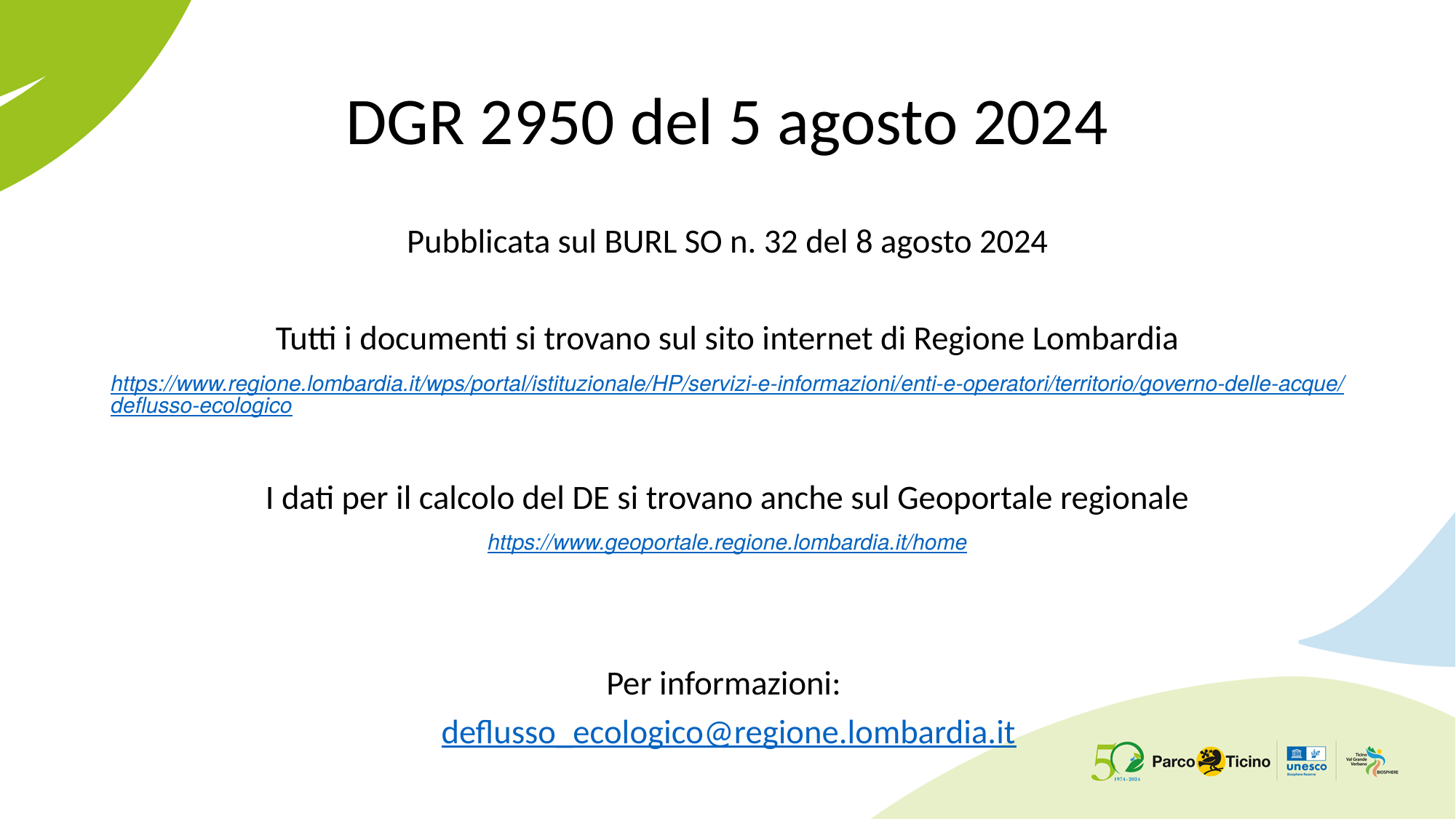

# DGR 2950 del 5 agosto 2024
Pubblicata sul BURL SO n. 32 del 8 agosto 2024

Tutti i documenti si trovano sul sito internet di Regione Lombardia
https://www.regione.lombardia.it/wps/portal/istituzionale/HP/servizi-e-informazioni/enti-e-operatori/territorio/governo-delle-acque/deflusso-ecologico

I dati per il calcolo del DE si trovano anche sul Geoportale regionale
https://www.geoportale.regione.lombardia.it/home

Per informazioni:
deflusso_ecologico@regione.lombardia.it